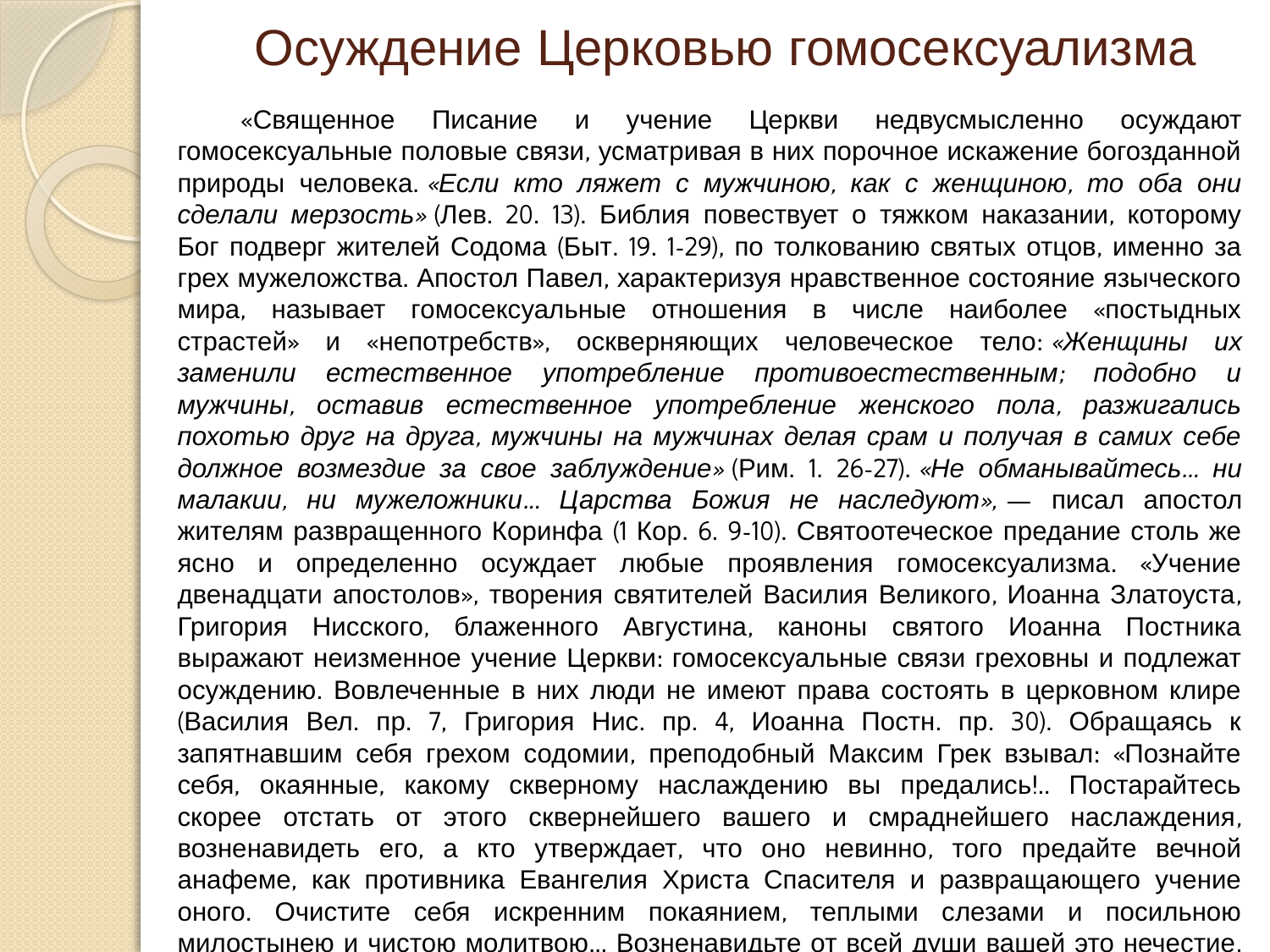

# Осуждение Церковью гомосексуализма
«Священное Писание и учение Церкви недвусмысленно осуждают гомосексуальные половые связи, усматривая в них порочное искажение богозданной природы человека. «Если кто ляжет с мужчиною, как с женщиною, то оба они сделали мерзость» (Лев. 20. 13). Библия повествует о тяжком наказании, которому Бог подверг жителей Содома (Быт. 19. 1-29), по толкованию святых отцов, именно за грех мужеложства. Апостол Павел, характеризуя нравственное состояние языческого мира, называет гомосексуальные отношения в числе наиболее «постыдных страстей» и «непотребств», оскверняющих человеческое тело: «Женщины их заменили естественное употребление противоестественным; подобно и мужчины, оставив естественное употребление женского пола, разжигались похотью друг на друга, мужчины на мужчинах делая срам и получая в самих себе должное возмездие за свое заблуждение» (Рим. 1. 26-27). «Не обманывайтесь… ни малакии, ни мужеложники... Царства Божия не наследуют», — писал апостол жителям развращенного Коринфа (1 Кор. 6. 9-10). Святоотеческое предание столь же ясно и определенно осуждает любые проявления гомосексуализма. «Учение двенадцати апостолов», творения святителей Василия Великого, Иоанна Златоуста, Григория Нисского, блаженного Августина, каноны святого Иоанна Постника выражают неизменное учение Церкви: гомосексуальные связи греховны и подлежат осуждению. Вовлеченные в них люди не имеют права состоять в церковном клире (Василия Вел. пр. 7, Григория Нис. пр. 4, Иоанна Постн. пр. 30). Обращаясь к запятнавшим себя грехом содомии, преподобный Максим Грек взывал: «Познайте себя, окаянные, какому скверному наслаждению вы предались!.. Постарайтесь скорее отстать от этого сквернейшего вашего и смраднейшего наслаждения, возненавидеть его, а кто утверждает, что оно невинно, того предайте вечной анафеме, как противника Евангелия Христа Спасителя и развращающего учение оного. Очистите себя искренним покаянием, теплыми слезами и посильною милостынею и чистою молитвою... Возненавидьте от всей души вашей это нечестие, чтобы не быть вам сынами проклятия и вечной пагубы».